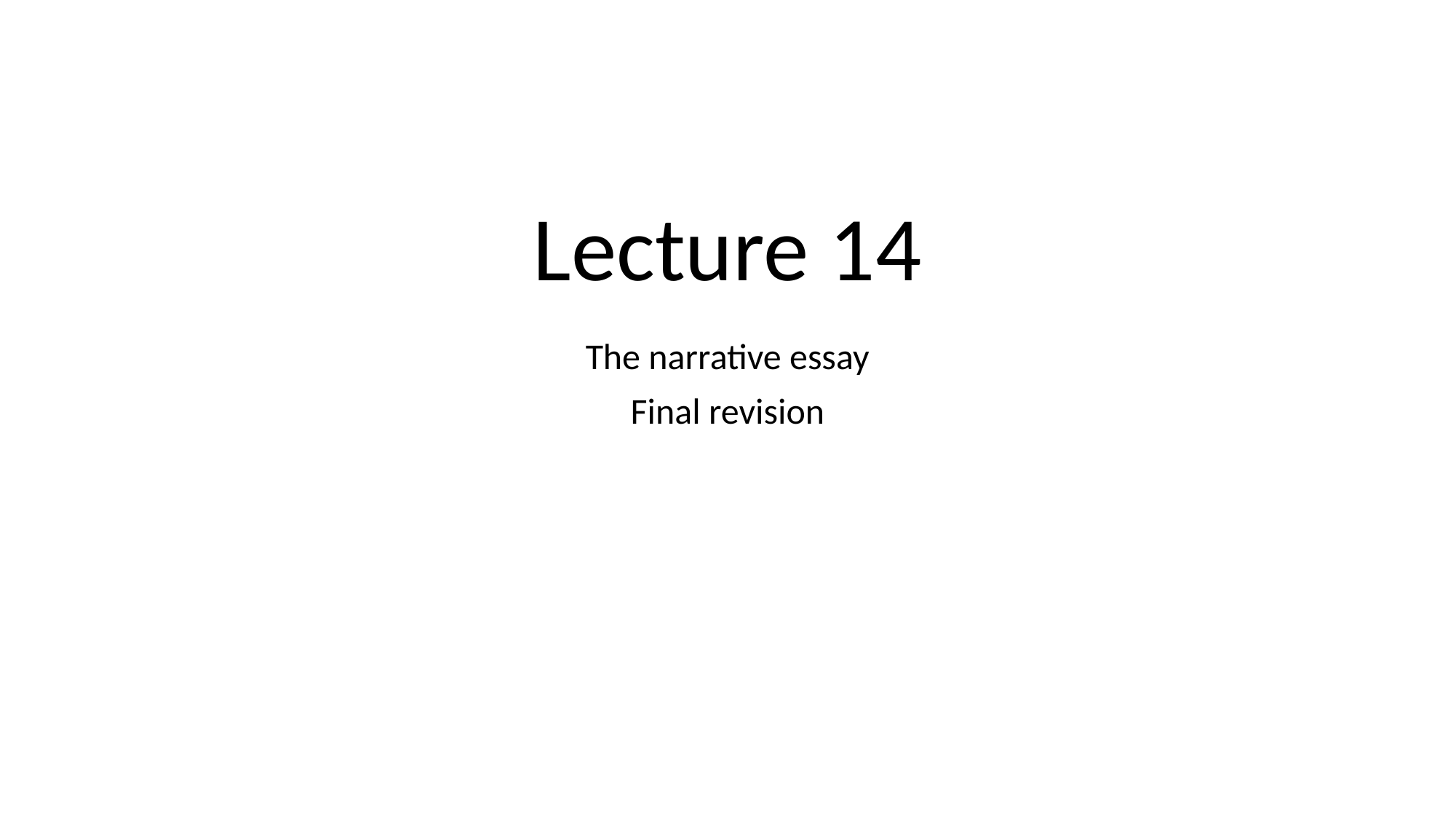

# Lecture 14
The narrative essay
Final revision